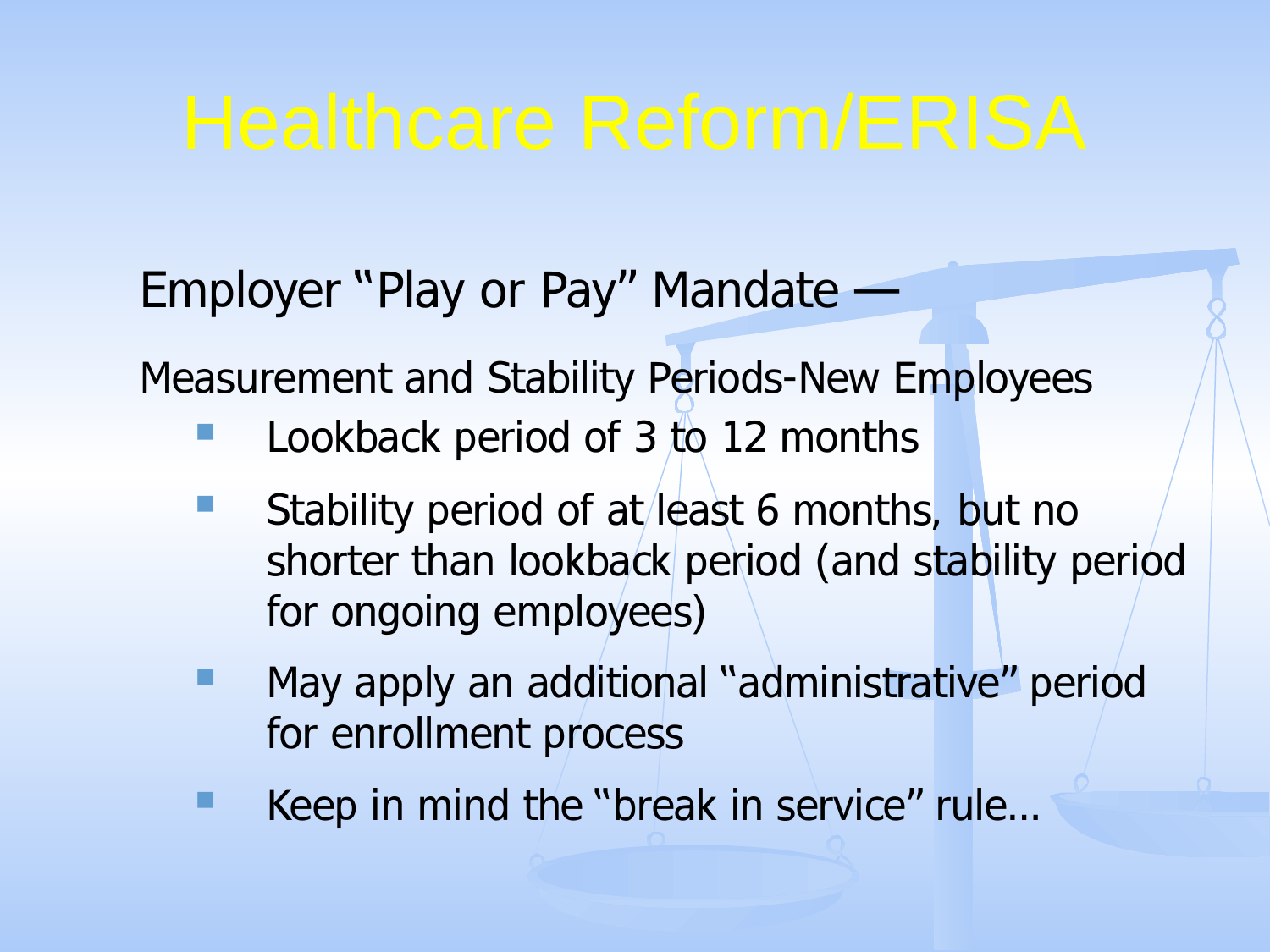

# Healthcare Reform/ERISA
Employer “Play or Pay” Mandate —
Measurement and Stability Periods-New Employees
Lookback period of 3 to 12 months
Stability period of at least 6 months, but no shorter than lookback period (and stability period for ongoing employees)
May apply an additional “administrative” period for enrollment process
Keep in mind the “break in service” rule…